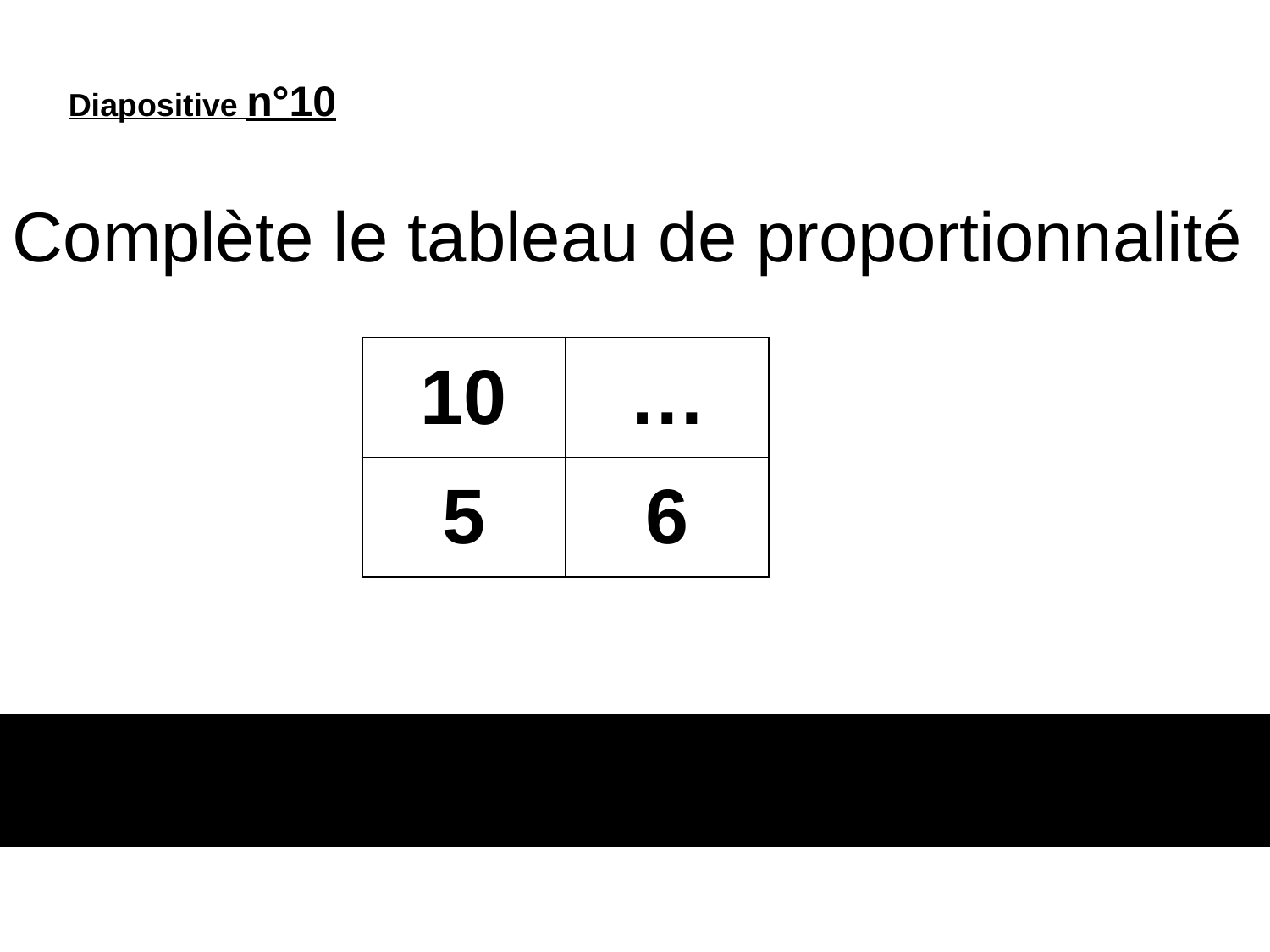

Diapositive n°10
Complète le tableau de proportionnalité
| 10 | … |
| --- | --- |
| 5 | 6 |